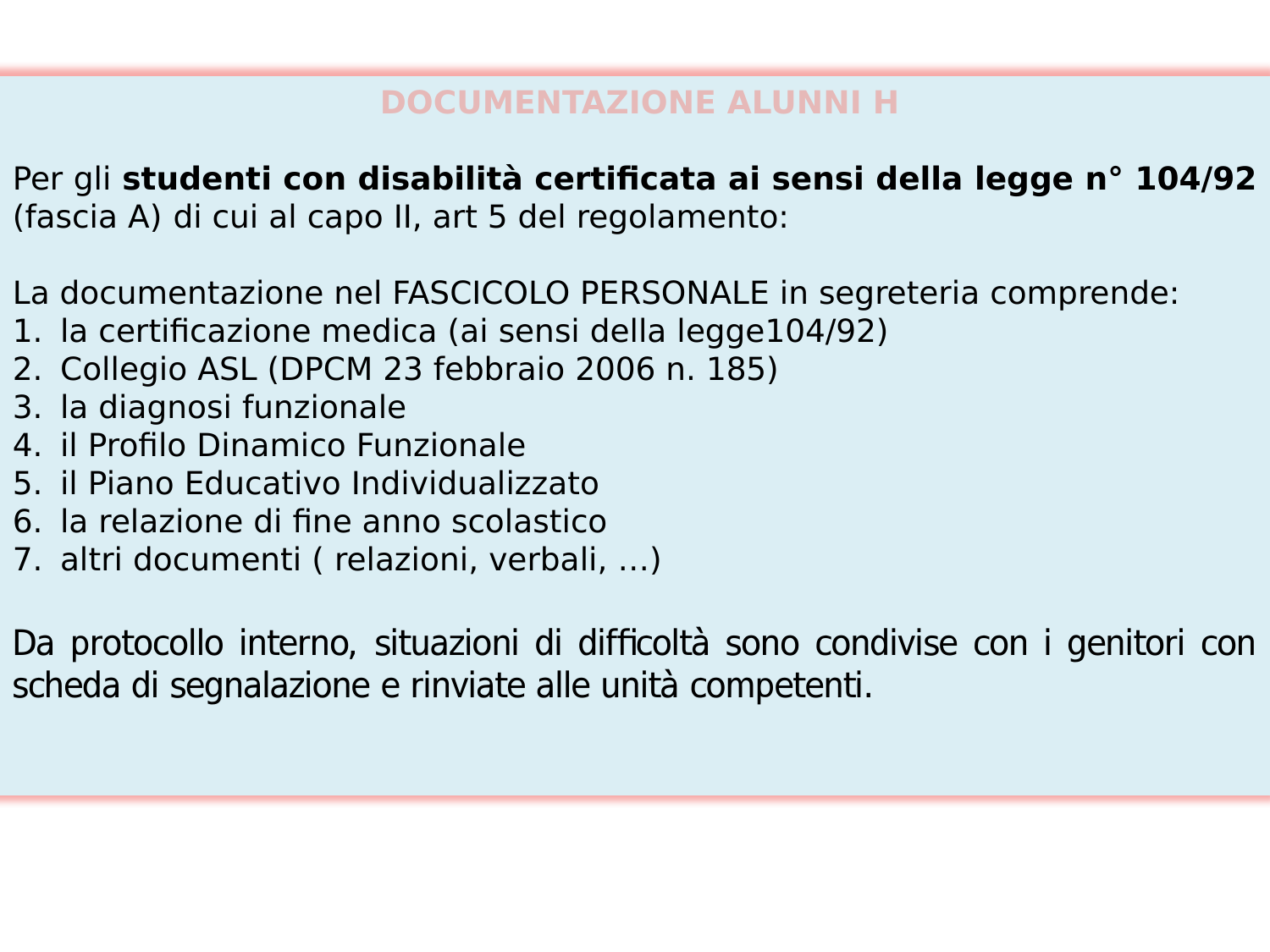

DOCUMENTAZIONE ALUNNI H

Per gli studenti con disabilità certificata ai sensi della legge n° 104/92 (fascia A) di cui al capo II, art 5 del regolamento:

La documentazione nel FASCICOLO PERSONALE in segreteria comprende:
la certificazione medica (ai sensi della legge104/92)
Collegio ASL (DPCM 23 febbraio 2006 n. 185)
la diagnosi funzionale
il Profilo Dinamico Funzionale
il Piano Educativo Individualizzato
la relazione di fine anno scolastico
altri documenti ( relazioni, verbali, …)

Da protocollo interno, situazioni di difficoltà sono condivise con i genitori con scheda di segnalazione e rinviate alle unità competenti.